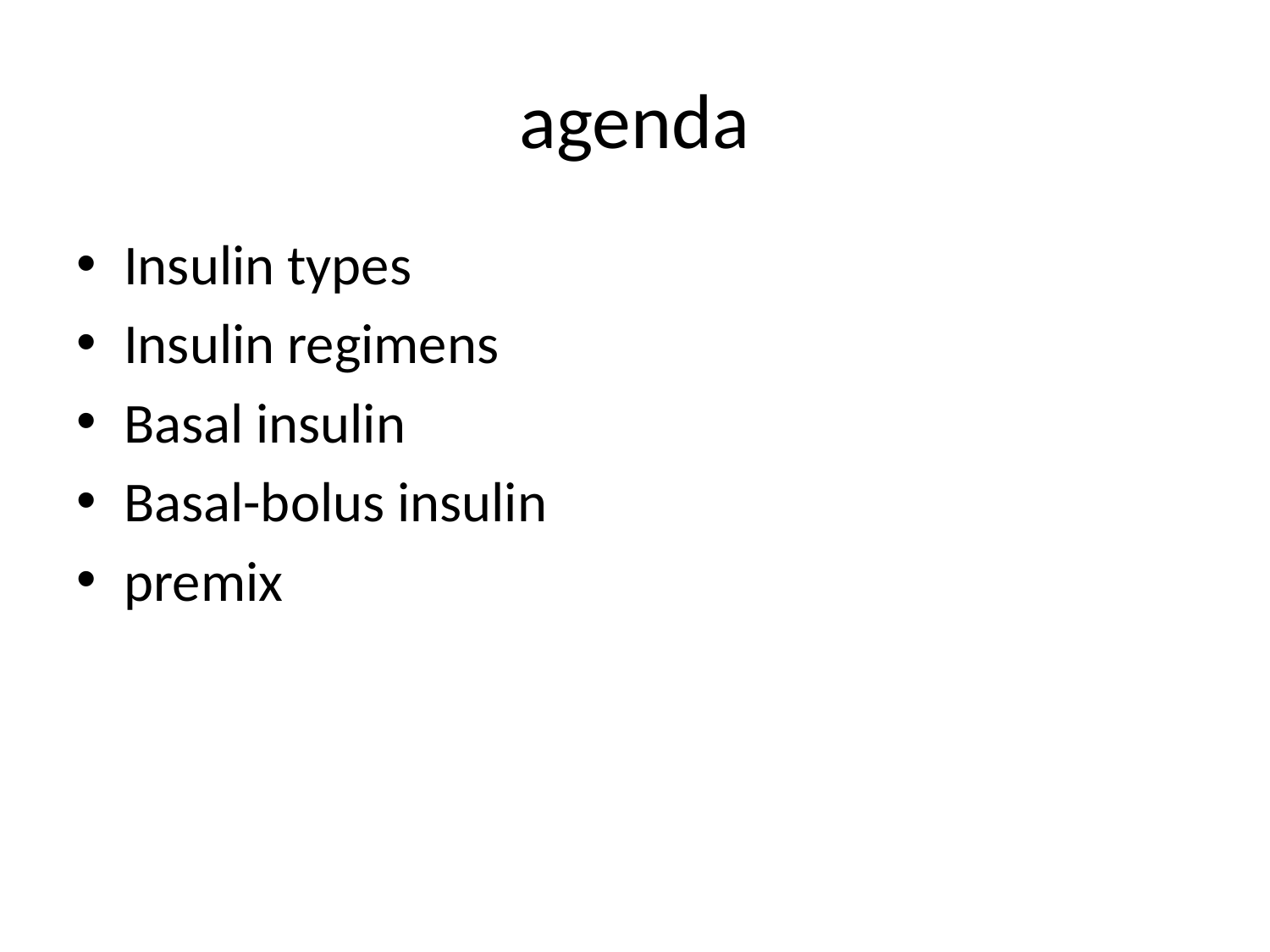

# agenda
Insulin types
Insulin regimens
Basal insulin
Basal-bolus insulin
premix